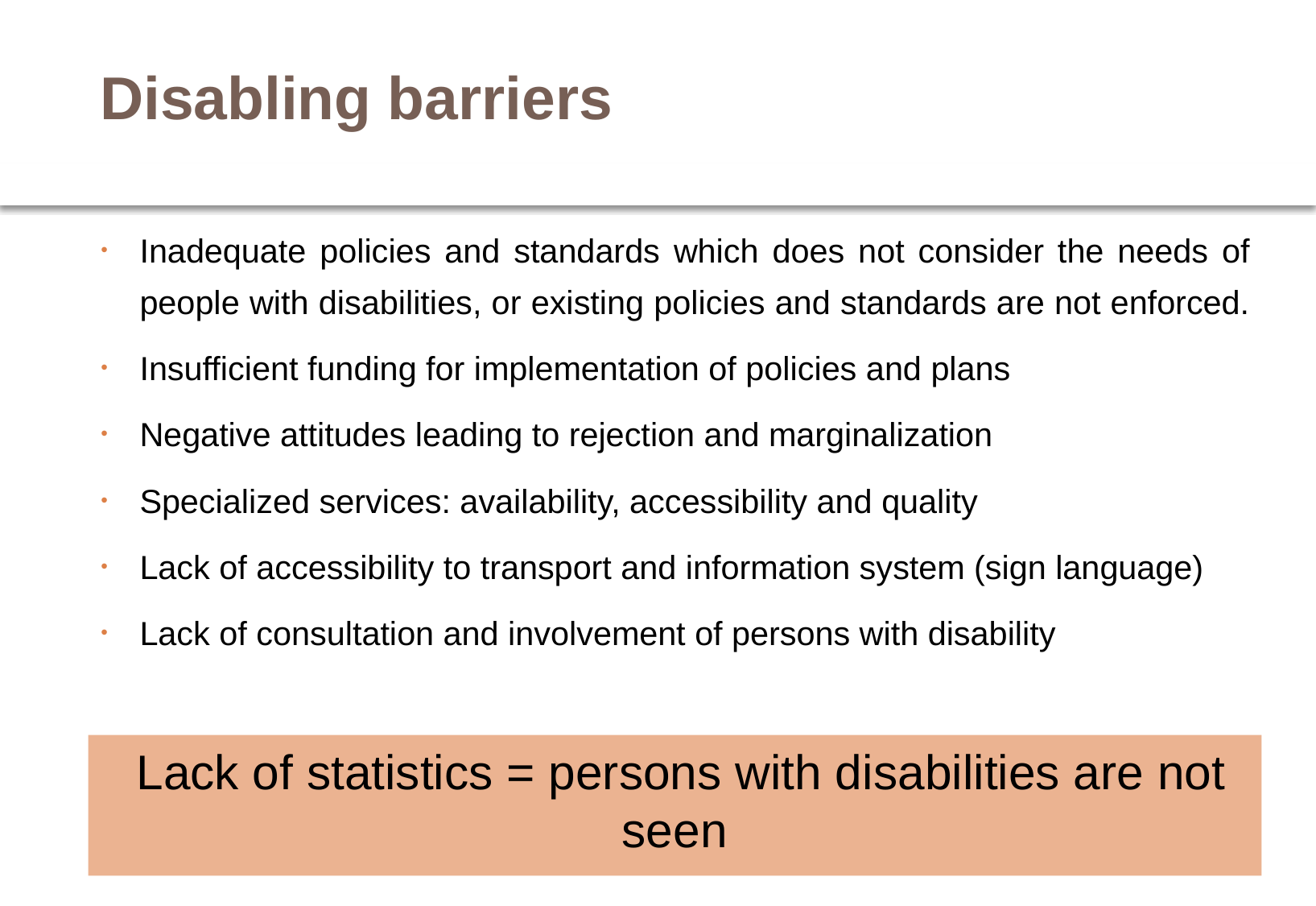

# Disabling barriers
Inadequate policies and standards which does not consider the needs of people with disabilities, or existing policies and standards are not enforced.
Insufficient funding for implementation of policies and plans
Negative attitudes leading to rejection and marginalization
Specialized services: availability, accessibility and quality
Lack of accessibility to transport and information system (sign language)
Lack of consultation and involvement of persons with disability
 Lack of statistics = persons with disabilities are not seen